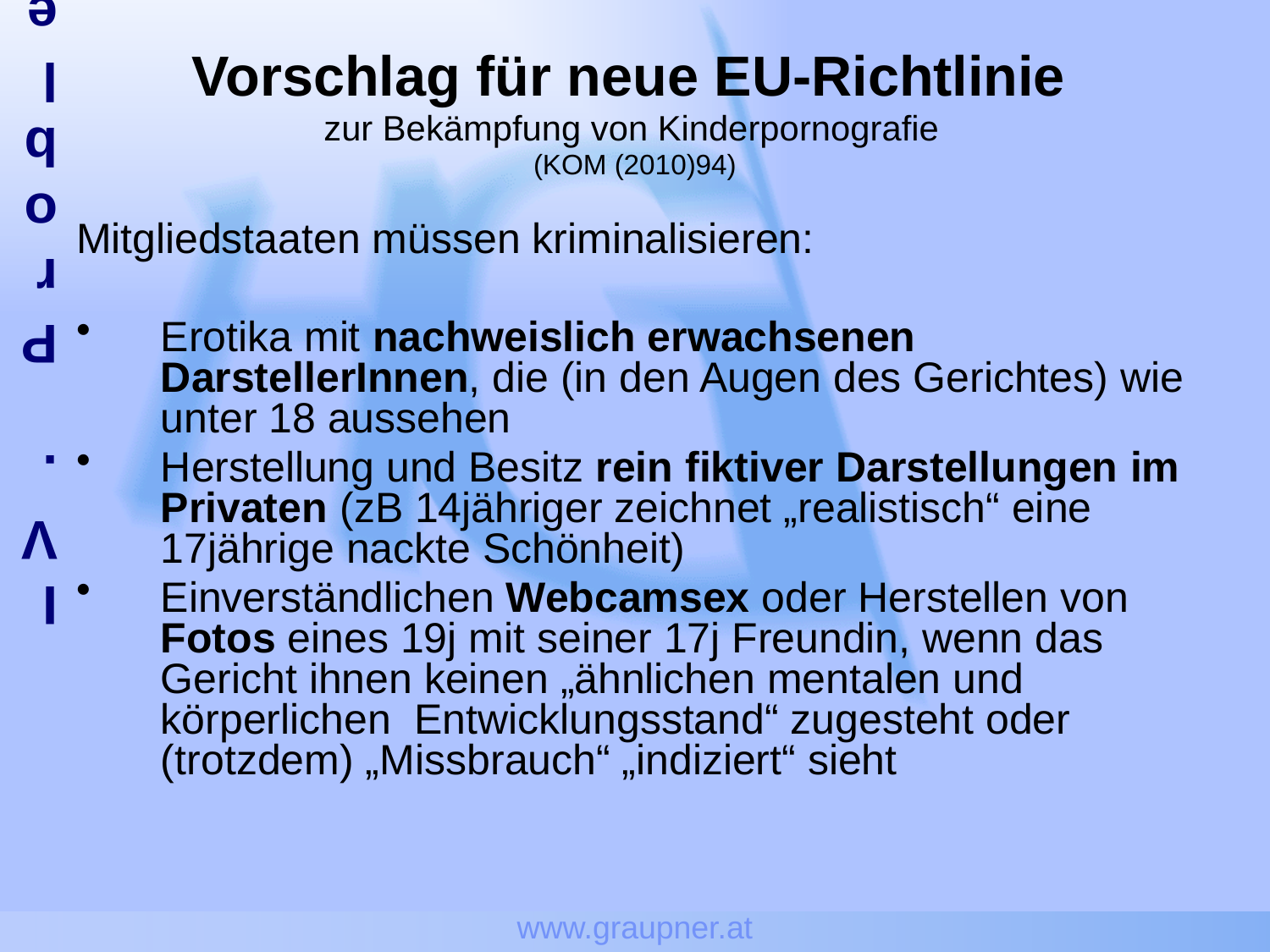

www.graupner.at

# IV. Problembereiche
Vorschlag für neue EU-Richtlinie
zur Bekämpfung von Kinderpornografie
(KOM (2010)94)

Mitgliedstaaten müssen kriminalisieren:

Erotika mit nachweislich erwachsenen DarstellerInnen, die (in den Augen des Gerichtes) wie unter 18 aussehen
Herstellung und Besitz rein fiktiver Darstellungen im Privaten (zB 14jähriger zeichnet „realistisch“ eine 17jährige nackte Schönheit)
Einverständlichen Webcamsex oder Herstellen von Fotos eines 19j mit seiner 17j Freundin, wenn das Gericht ihnen keinen „ähnlichen mentalen und körperlichen  Entwicklungsstand“ zugesteht oder (trotzdem) „Missbrauch“ „indiziert“ sieht